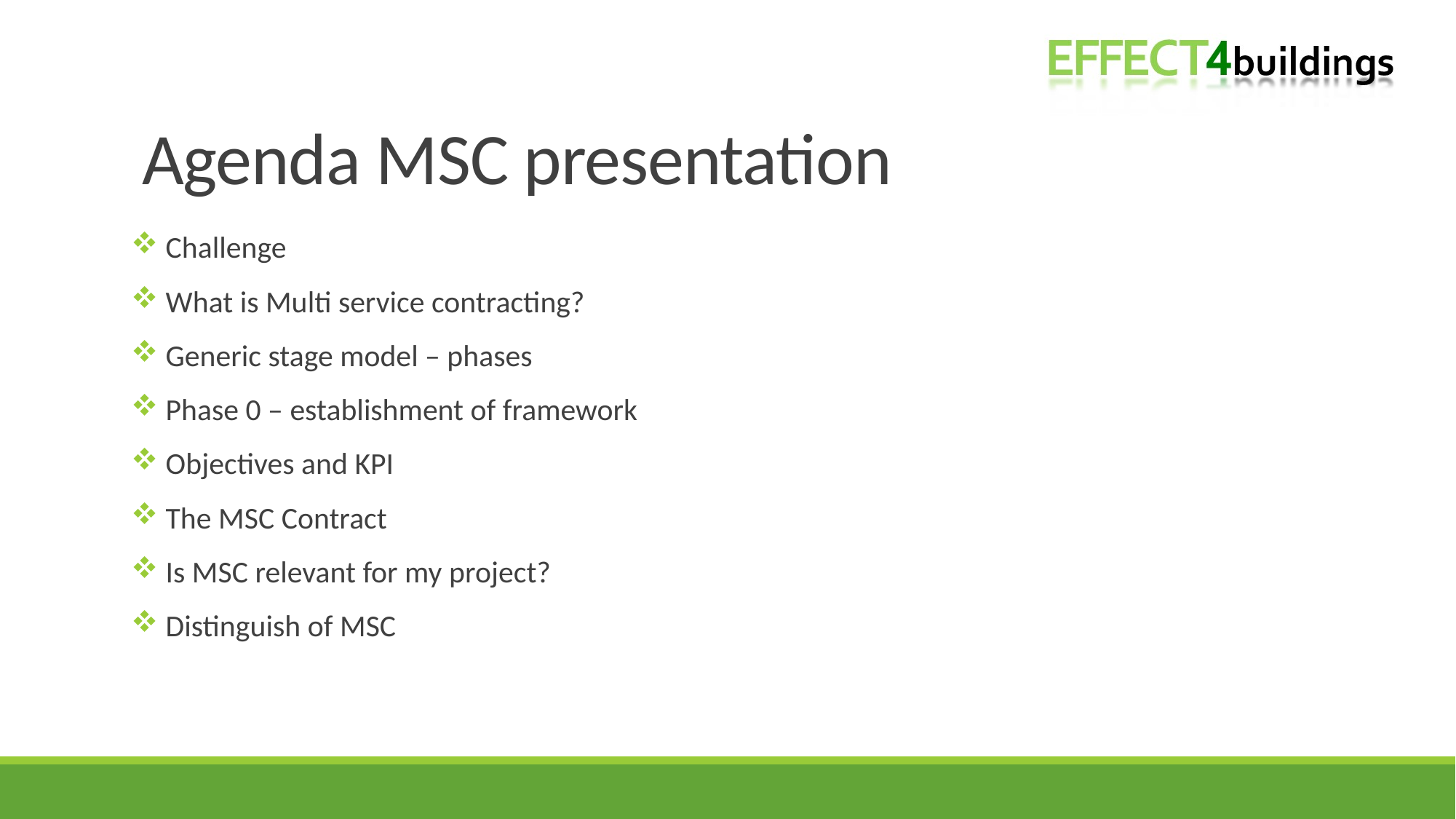

# Agenda MSC presentation
 Challenge
 What is Multi service contracting?
 Generic stage model – phases
 Phase 0 – establishment of framework
 Objectives and KPI
 The MSC Contract
 Is MSC relevant for my project?
 Distinguish of MSC